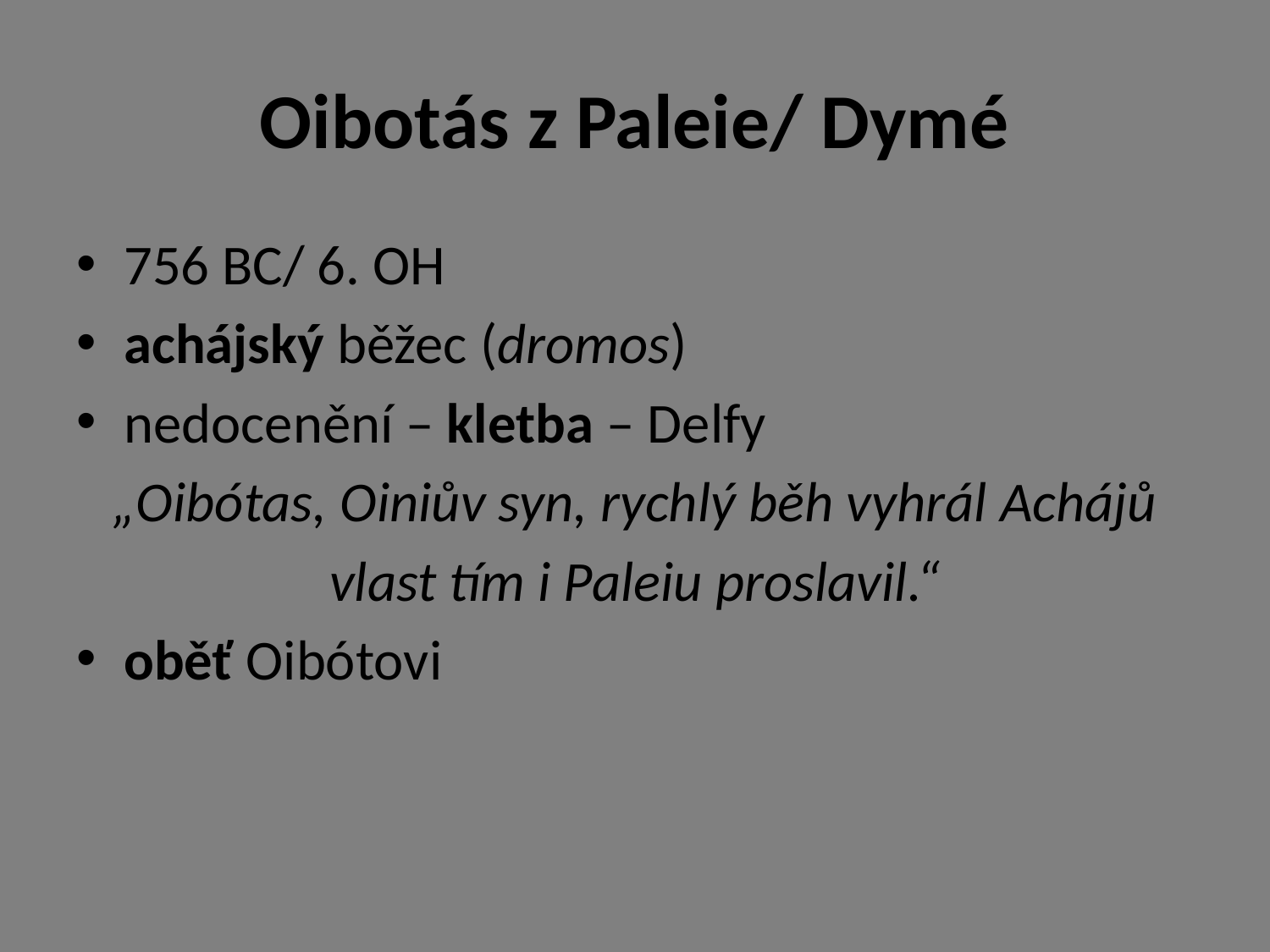

# Oibotás z Paleie/ Dymé
756 BC/ 6. OH
achájský běžec (dromos)
nedocenění – kletba – Delfy
„Oibótas, Oiniův syn, rychlý běh vyhrál Achájů
vlast tím i Paleiu proslavil.“
oběť Oibótovi